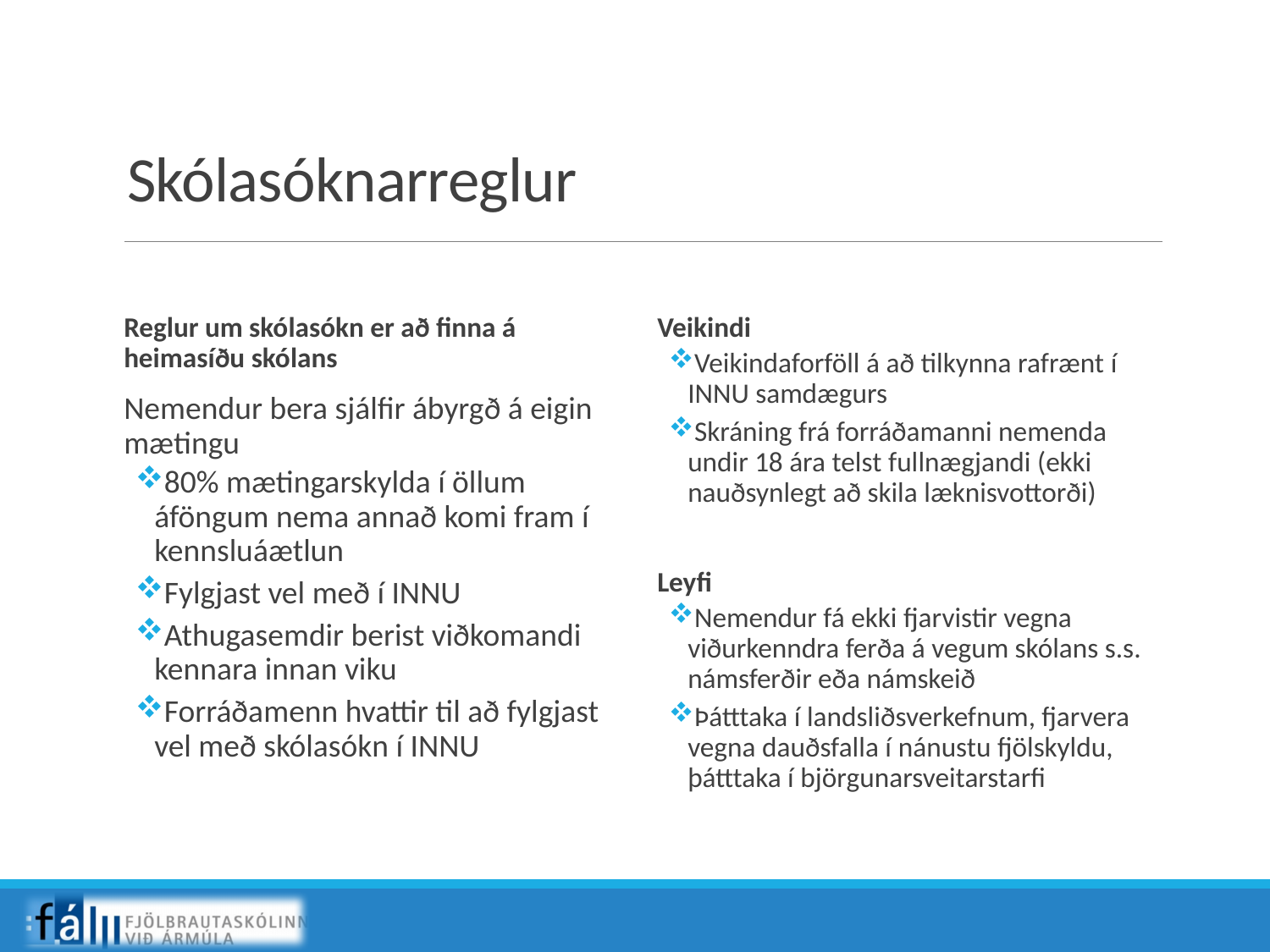

# Skólasóknarreglur

Veikindi
Veikindaforföll á að tilkynna rafrænt í INNU samdægurs
Skráning frá forráðamanni nemenda undir 18 ára telst fullnægjandi (ekki nauðsynlegt að skila læknisvottorði)

Leyfi
Nemendur fá ekki fjarvistir vegna viðurkenndra ferða á vegum skólans s.s. námsferðir eða námskeið
Þátttaka í landsliðsverkefnum, fjarvera vegna dauðsfalla í nánustu fjölskyldu, þátttaka í björgunarsveitarstarfi

Reglur um skólasókn er að finna á heimasíðu skólans
Nemendur bera sjálfir ábyrgð á eigin mætingu
80% mætingarskylda í öllum áföngum nema annað komi fram í kennsluáætlun
Fylgjast vel með í INNU
Athugasemdir berist viðkomandi kennara innan viku
Forráðamenn hvattir til að fylgjast vel með skólasókn í INNU